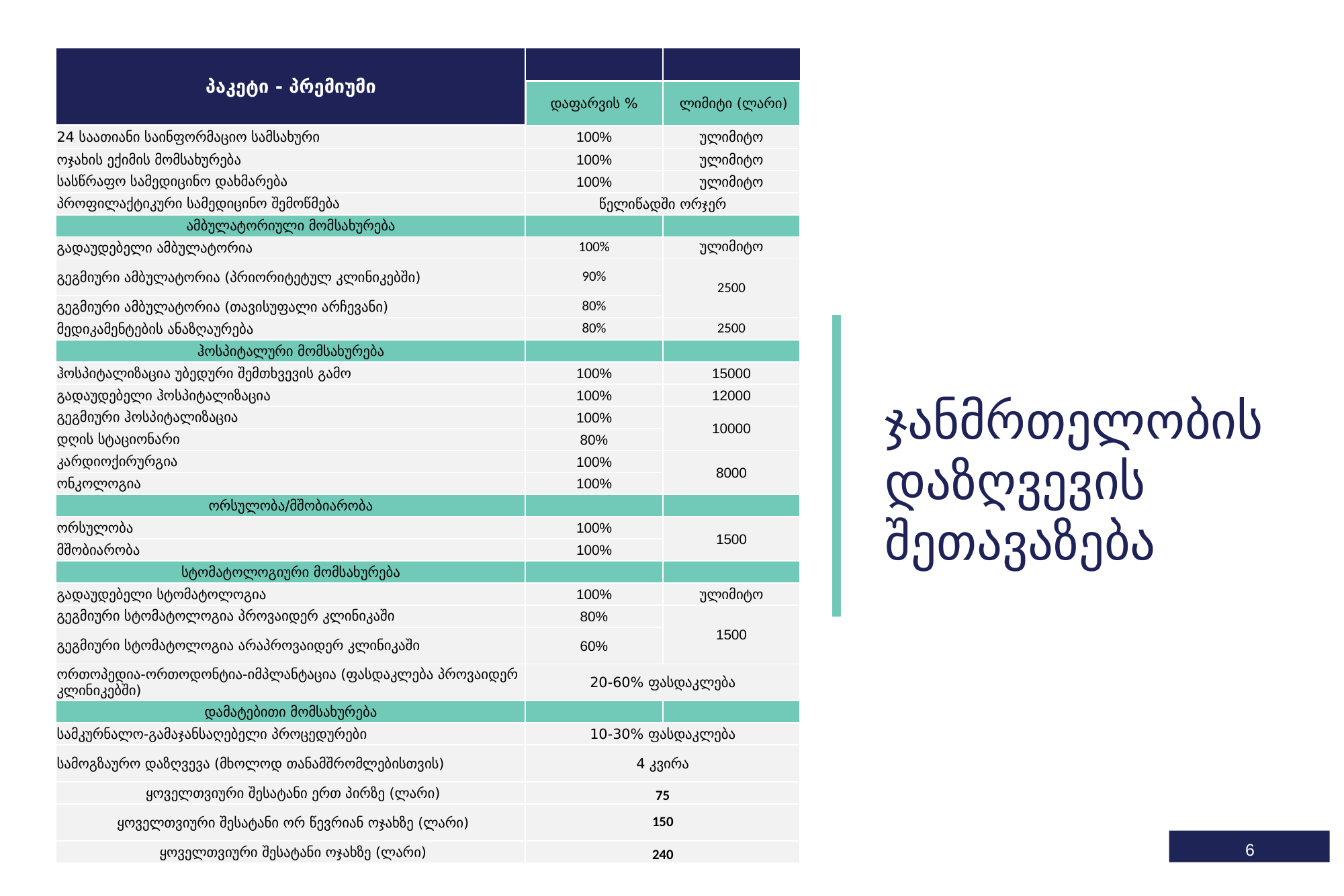

| პაკეტი - პრემიუმი |  |  |
| --- | --- | --- |
|  | დაფარვის % | ლიმიტი (ლარი) |
| 24 საათიანი საინფორმაციო სამსახური | 100% | ულიმიტო |
| ოჯახის ექიმის მომსახურება | 100% | ულიმიტო |
| სასწრაფო სამედიცინო დახმარება | 100% | ულიმიტო |
| პროფილაქტიკური სამედიცინო შემოწმება | წელიწადში ორჯერ |  |
| ამბულატორიული მომსახურება |  |  |
| გადაუდებელი ამბულატორია | 100% | ულიმიტო |
| გეგმიური ამბულატორია (პრიორიტეტულ კლინიკებში) | 90% | 2500 |
| გეგმიური ამბულატორია (თავისუფალი არჩევანი) | 80% |  |
| მედიკამენტების ანაზღაურება | 80% | 2500 |
| ჰოსპიტალური მომსახურება |  |  |
| ჰოსპიტალიზაცია უბედური შემთხვევის გამო | 100% | 15000 |
| გადაუდებელი ჰოსპიტალიზაცია | 100% | 12000 |
| გეგმიური ჰოსპიტალიზაცია | 100% | 10000 |
| დღის სტაციონარი | 80% |  |
| კარდიოქირურგია | 100% | 8000 |
| ონკოლოგია | 100% |  |
| ორსულობა/მშობიარობა |  |  |
| ორსულობა | 100% | 1500 |
| მშობიარობა | 100% |  |
| სტომატოლოგიური მომსახურება |  |  |
| გადაუდებელი სტომატოლოგია | 100% | ულიმიტო |
| გეგმიური სტომატოლოგია პროვაიდერ კლინიკაში | 80% | 1500 |
| გეგმიური სტომატოლოგია არაპროვაიდერ კლინიკაში | 60% |  |
| ორთოპედია-ორთოდონტია-იმპლანტაცია (ფასდაკლება პროვაიდერ კლინიკებში) | 20-60% ფასდაკლება |  |
| დამატებითი მომსახურება |  |  |
| სამკურნალო-გამაჯანსაღებელი პროცედურები | 10-30% ფასდაკლება |  |
| სამოგზაურო დაზღვევა (მხოლოდ თანამშრომლებისთვის) | 4 კვირა |  |
| ყოველთვიური შესატანი ერთ პირზე (ლარი) | 75 |  |
| ყოველთვიური შესატანი ორ წევრიან ოჯახზე (ლარი) | 150 |  |
| ყოველთვიური შესატანი ოჯახზე (ლარი) | 240 |  |

ჯანმრთელობის
დაზღვევის
შეთავაზება

6